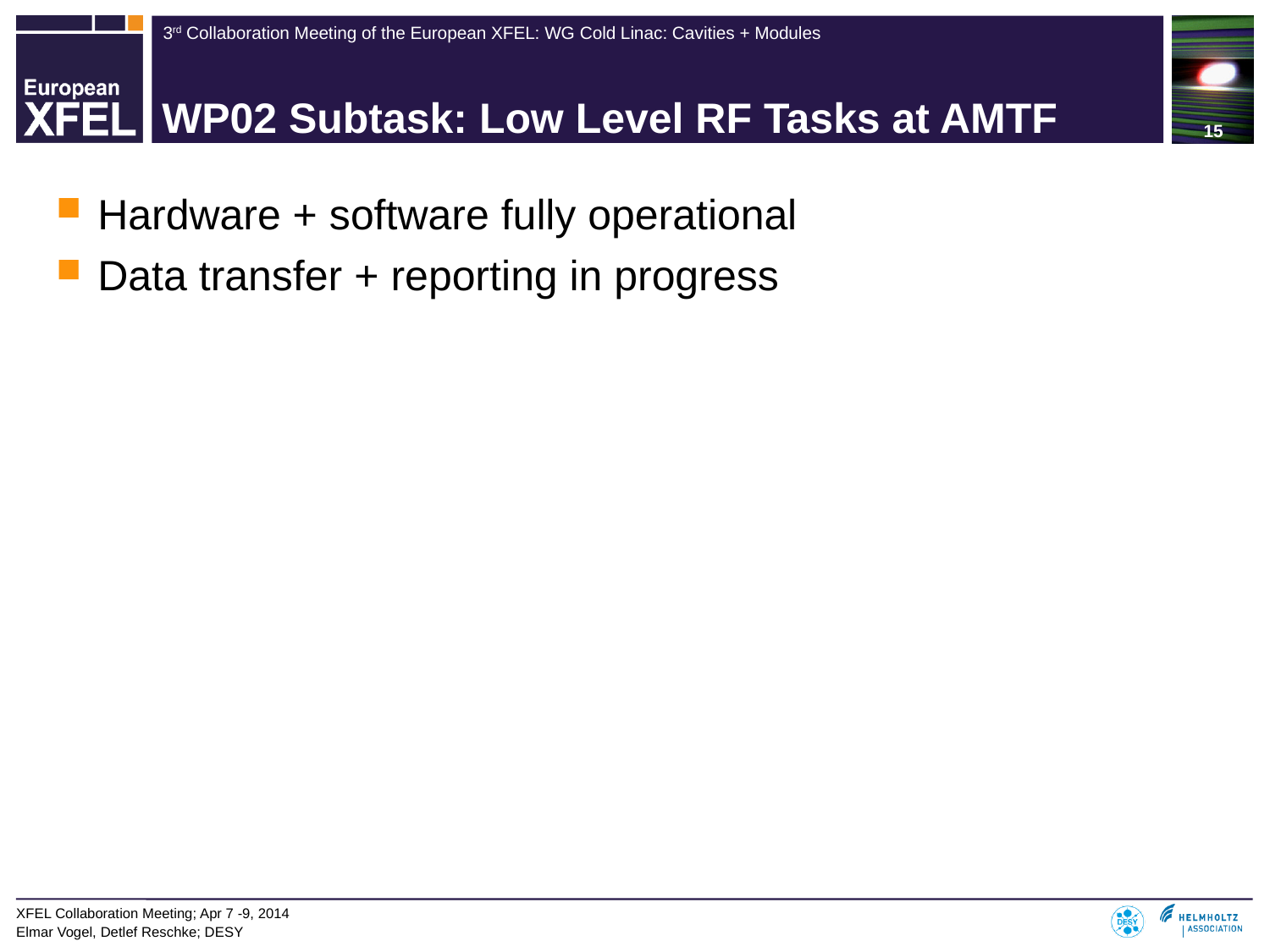

# WP02 Subtask: Low Level RF Tasks at AMTF
Hardware + software fully operational
Data transfer + reporting in progress